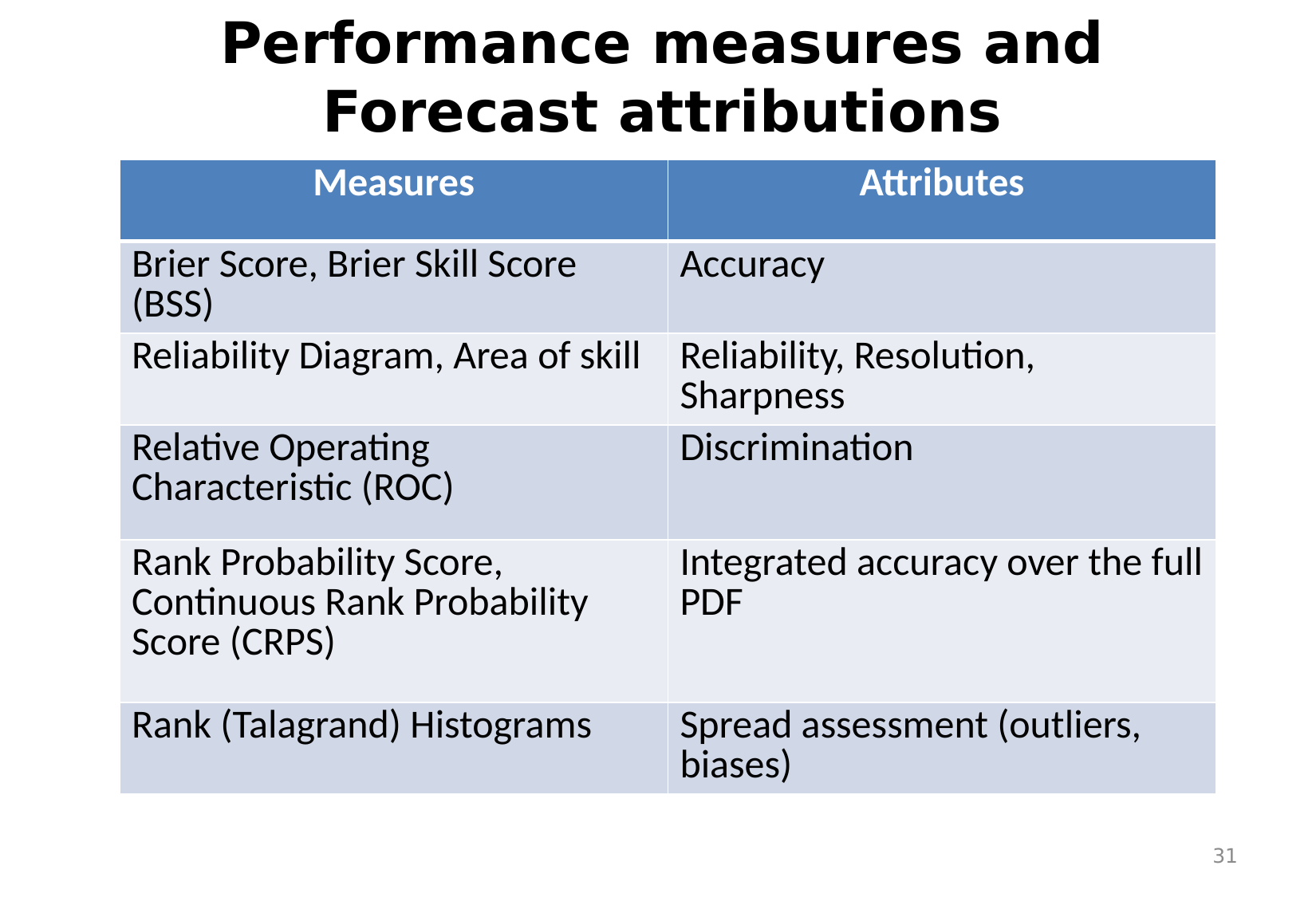

Performance measures and Forecast attributions
| Measures | Attributes |
| --- | --- |
| Brier Score, Brier Skill Score (BSS) | Accuracy |
| Reliability Diagram, Area of skill | Reliability, Resolution, Sharpness |
| Relative Operating Characteristic (ROC) | Discrimination |
| Rank Probability Score, Continuous Rank Probability Score (CRPS) | Integrated accuracy over the full PDF |
| Rank (Talagrand) Histograms | Spread assessment (outliers, biases) |
31